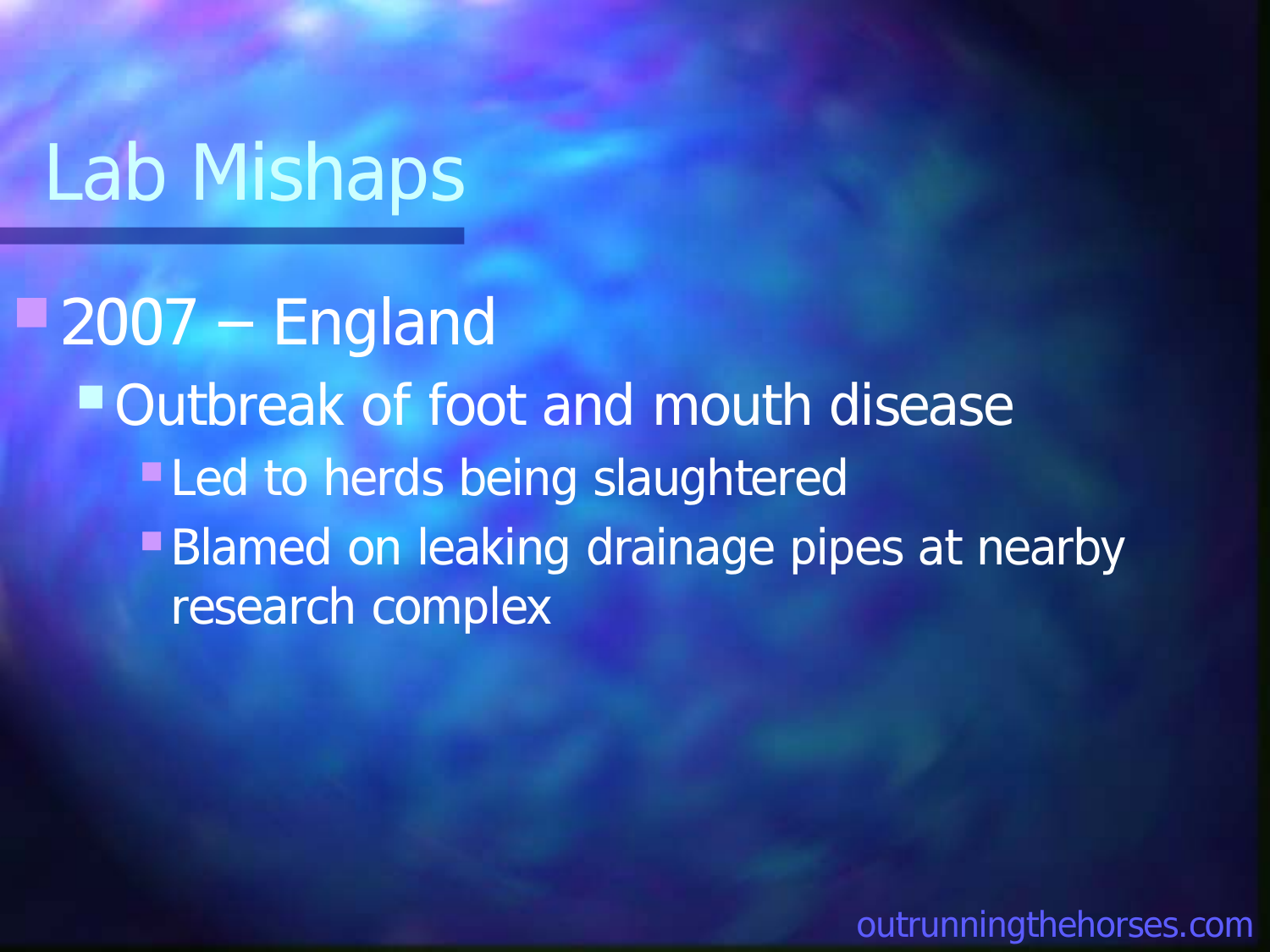

# Lab Mishaps
2007 – England
Outbreak of foot and mouth disease
Led to herds being slaughtered
Blamed on leaking drainage pipes at nearby research complex

outrunningthehorses.com